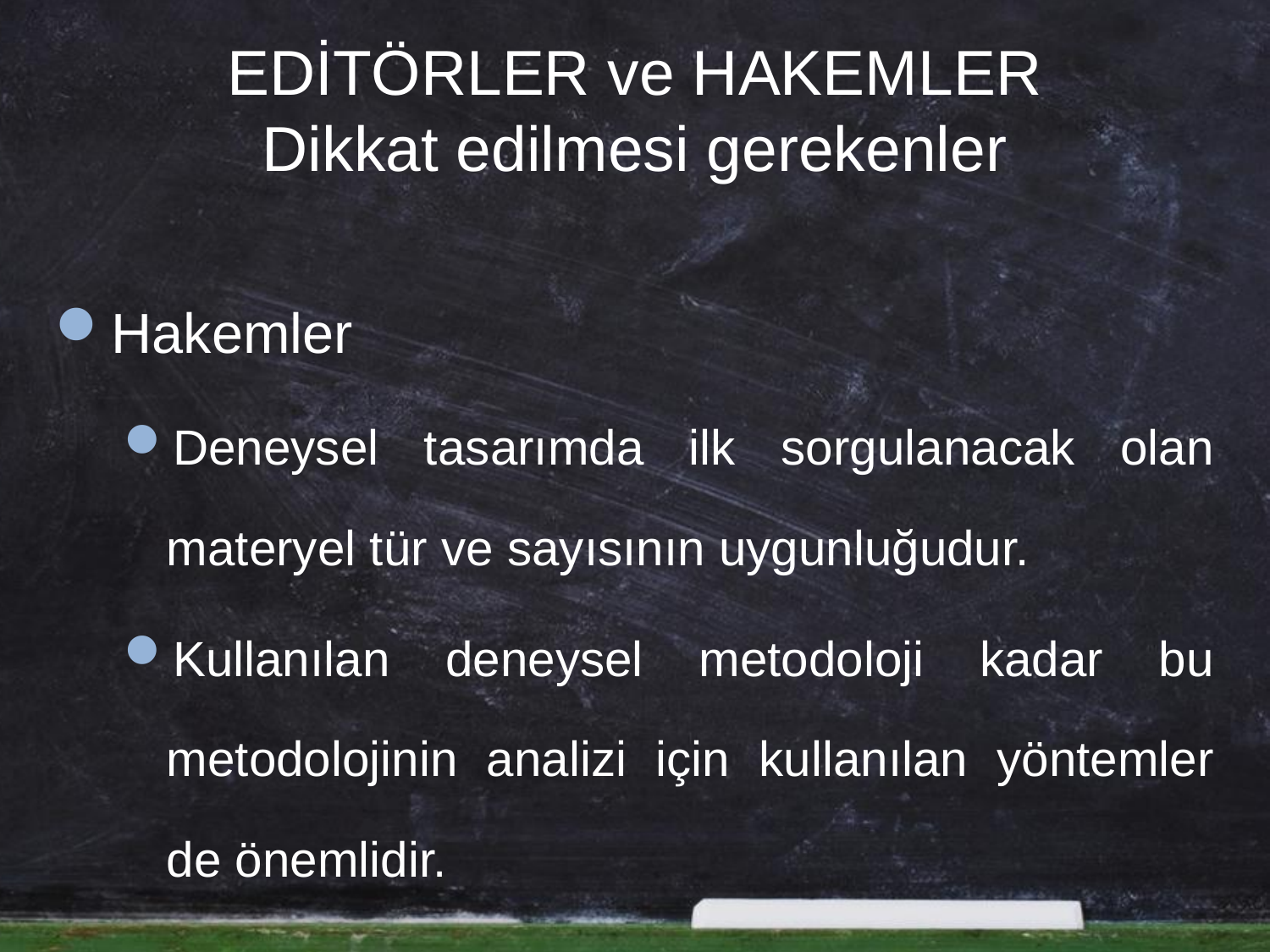

# EDİTÖRLER ve HAKEMLER Dikkat edilmesi gerekenler
Hakemler
Deneysel tasarımda ilk sorgulanacak olan materyel tür ve sayısının uygunluğudur.
Kullanılan deneysel metodoloji kadar bu metodolojinin analizi için kullanılan yöntemler de önemlidir.